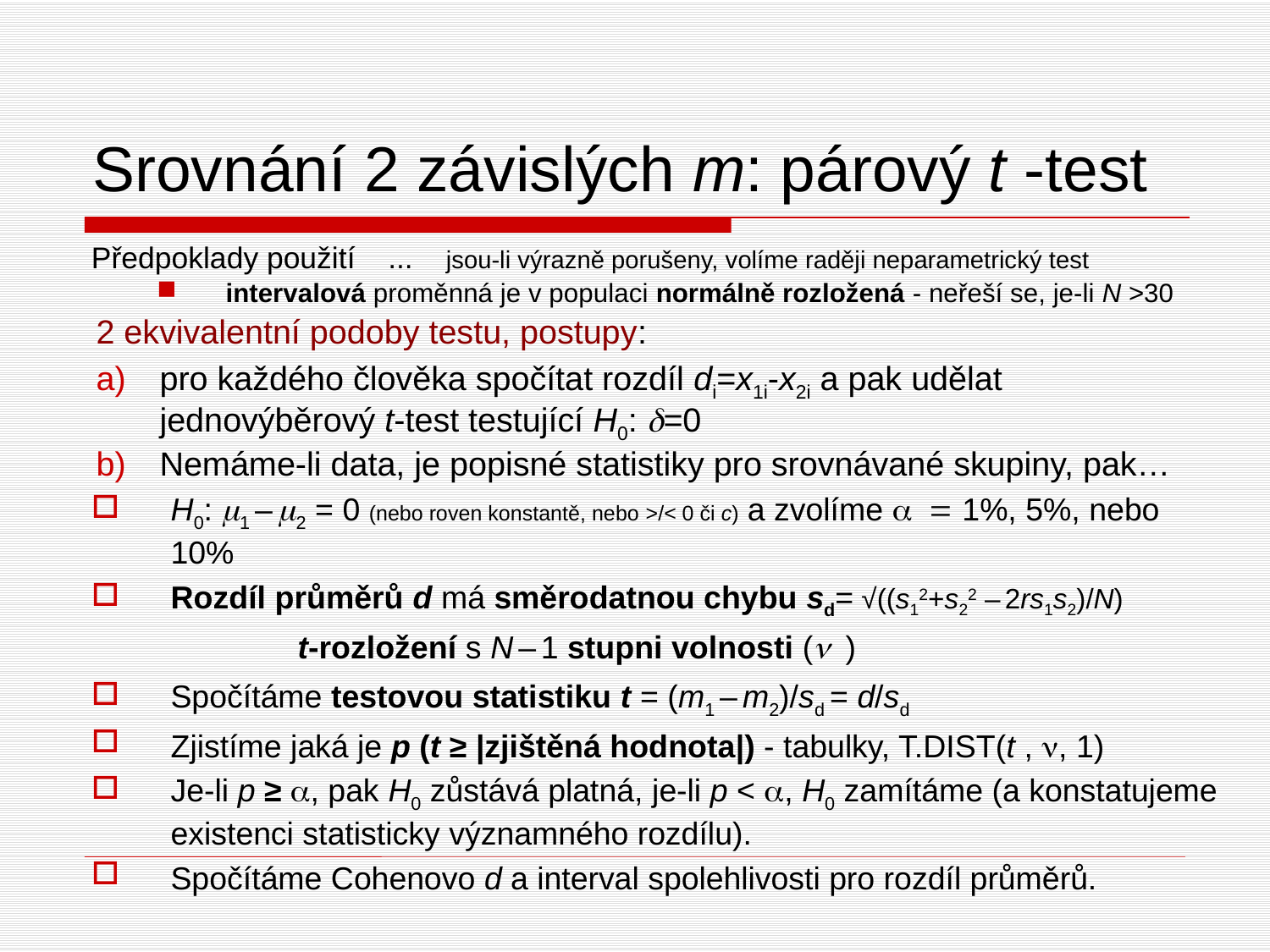

# Srovnání 2 závislých m: párový t -test
Předpoklady použití    ...    jsou-li výrazně porušeny, volíme raději neparametrický test
intervalová proměnná je v populaci normálně rozložená - neřeší se, je-li N >30
2 ekvivalentní podoby testu, postupy:
pro každého člověka spočítat rozdíl di=x1i-x2i a pak udělat jednovýběrový t-test testující H0: δ=0
Nemáme-li data, je popisné statistiky pro srovnávané skupiny, pak…
H0: μ1 – μ2 = 0 (nebo roven konstantě, nebo >/< 0 či c) a zvolíme α = 1%, 5%, nebo 10%
Rozdíl průměrů d má směrodatnou chybu sd= √((s12+s22 – 2rs1s2)/N)
		t-rozložení s N – 1 stupni volnosti (ν )
Spočítáme testovou statistiku t = (m1 – m2)/sd = d/sd
Zjistíme jaká je p (t ≥ |zjištěná hodnota|) - tabulky, T.DIST(t , ν, 1)
Je-li p ≥ α, pak H0 zůstává platná, je-li p < α, H0 zamítáme (a konstatujeme existenci statisticky významného rozdílu).
Spočítáme Cohenovo d a interval spolehlivosti pro rozdíl průměrů.